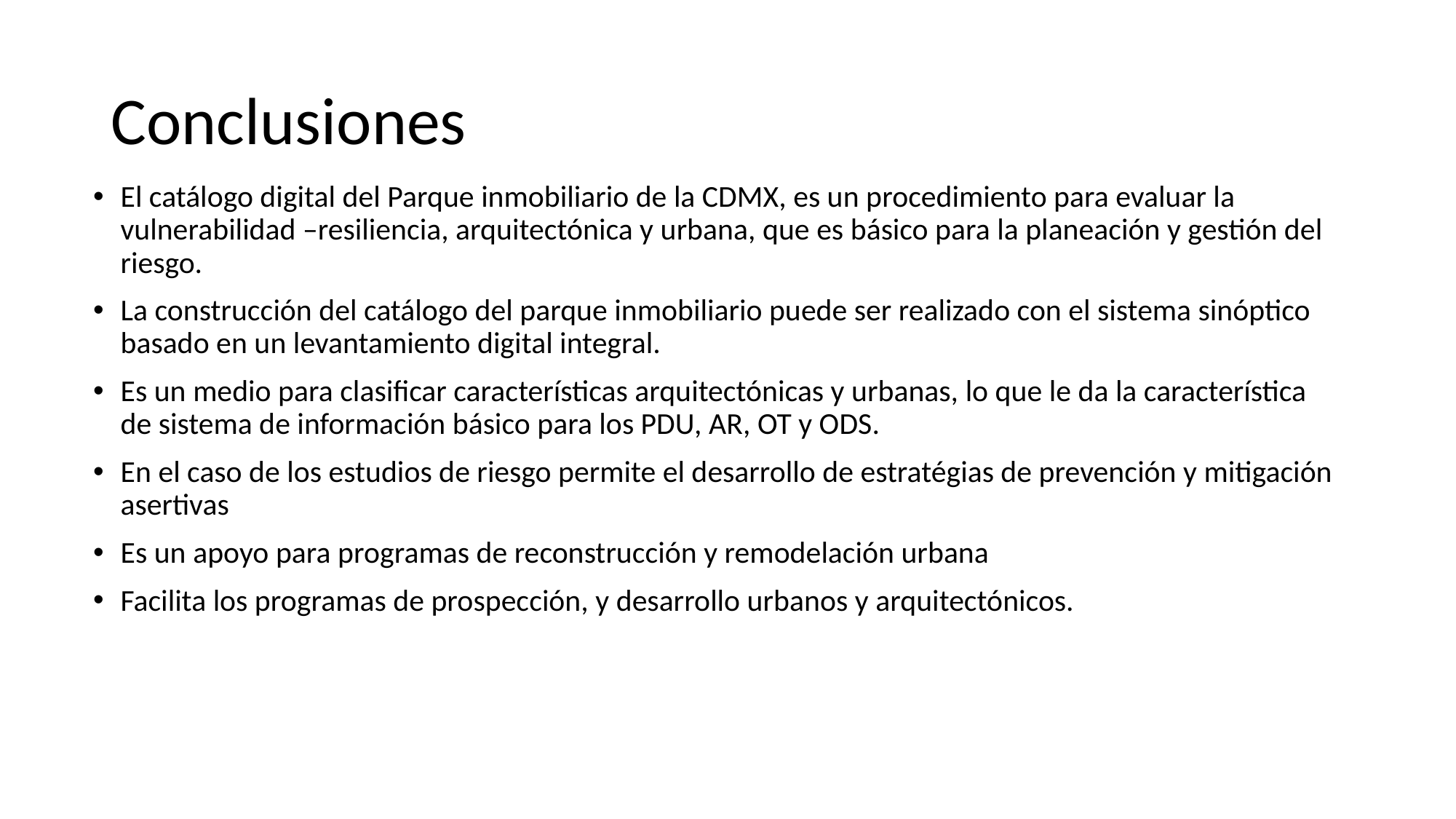

# Conclusiones
El catálogo digital del Parque inmobiliario de la CDMX, es un procedimiento para evaluar la vulnerabilidad –resiliencia, arquitectónica y urbana, que es básico para la planeación y gestión del riesgo.
La construcción del catálogo del parque inmobiliario puede ser realizado con el sistema sinóptico basado en un levantamiento digital integral.
Es un medio para clasificar características arquitectónicas y urbanas, lo que le da la característica de sistema de información básico para los PDU, AR, OT y ODS.
En el caso de los estudios de riesgo permite el desarrollo de estratégias de prevención y mitigación asertivas
Es un apoyo para programas de reconstrucción y remodelación urbana
Facilita los programas de prospección, y desarrollo urbanos y arquitectónicos.